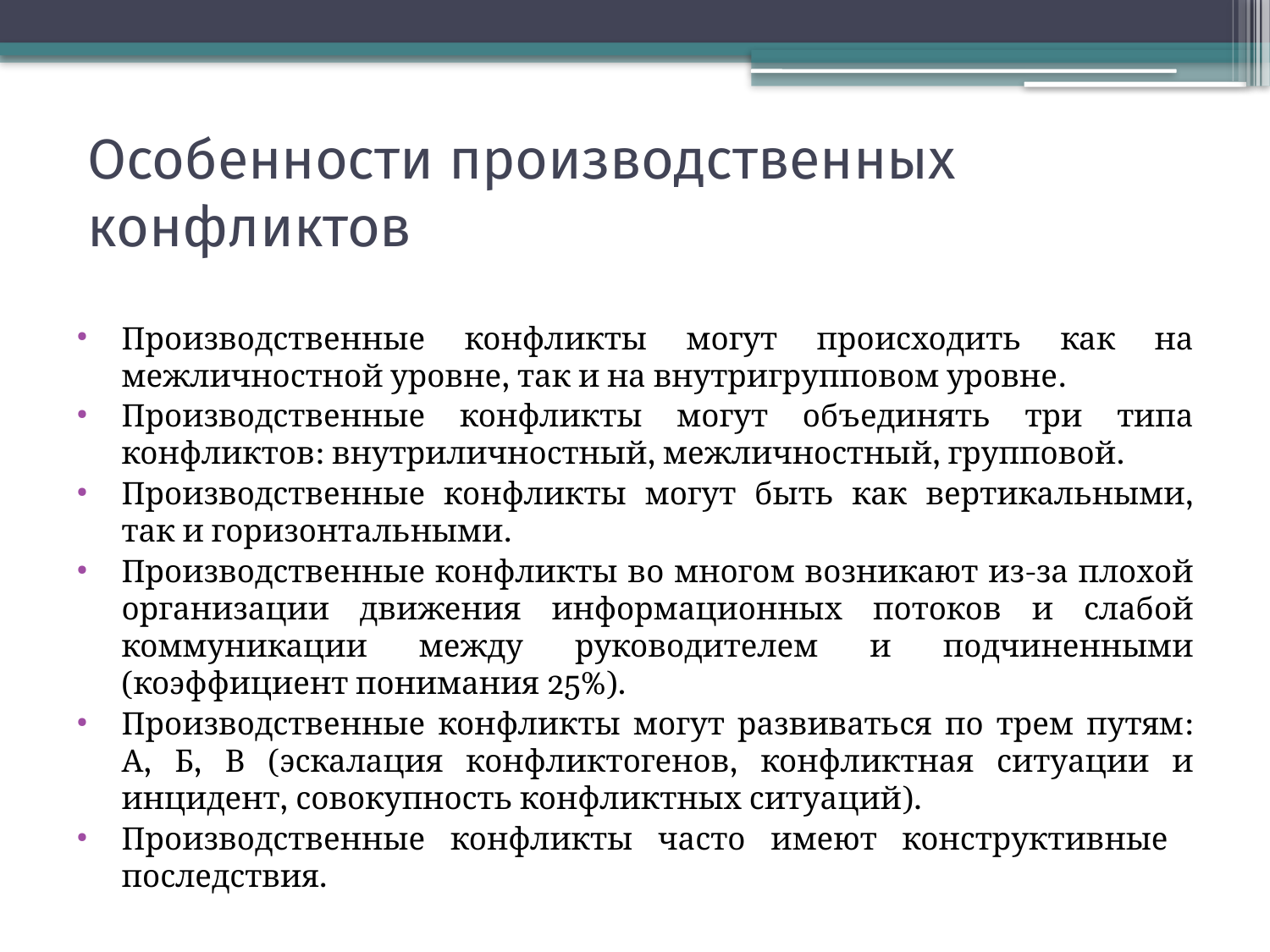

# Особенности производственных конфликтов
Производственные конфликты могут происходить как на межличностной уровне, так и на внутригрупповом уровне.
Производственные конфликты могут объединять три типа конфликтов: внутриличностный, межличностный, групповой.
Производственные конфликты могут быть как вертикальными, так и горизонтальными.
Производственные конфликты во многом возникают из-за плохой организации движения информационных потоков и слабой коммуникации между руководителем и подчиненными (коэффициент понимания 25%).
Производственные конфликты могут развиваться по трем путям: А, Б, В (эскалация конфликтогенов, конфликтная ситуации и инцидент, совокупность конфликтных ситуаций).
Производственные конфликты часто имеют конструктивные  последствия.